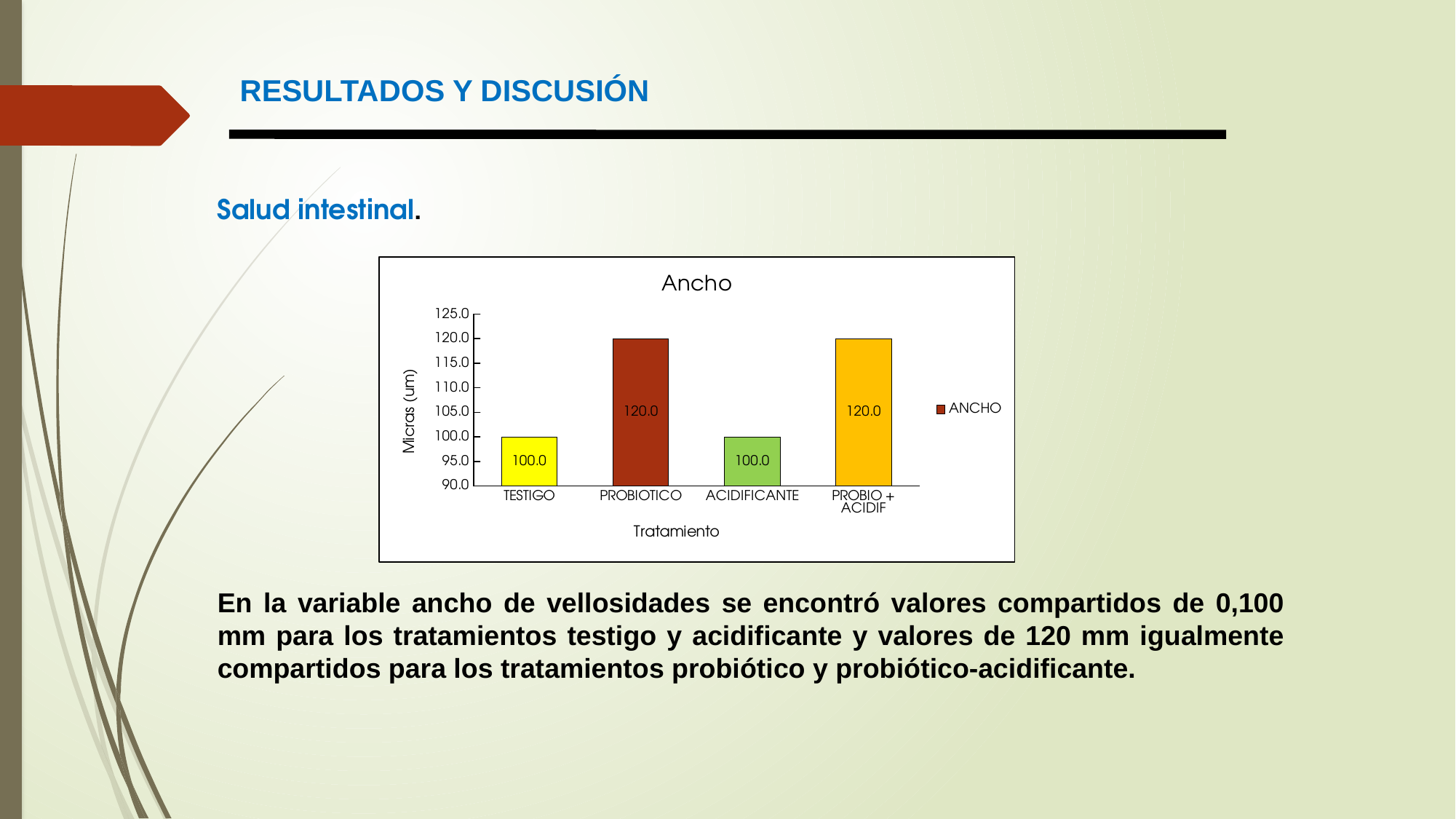

RESULTADOS Y DISCUSIÓN

Salud intestinal.

En la variable ancho de vellosidades se encontró valores compartidos de 0,100 mm para los tratamientos testigo y acidificante y valores de 120 mm igualmente compartidos para los tratamientos probiótico y probiótico-acidificante.

.

### Chart: Ancho

| Category | ANCHO |
|---|---|
| TESTIGO | 100.0 |
| PROBIOTICO | 120.0 |
| ACIDIFICANTE | 100.0 |
| PROBIO + ACIDIF | 120.0 |